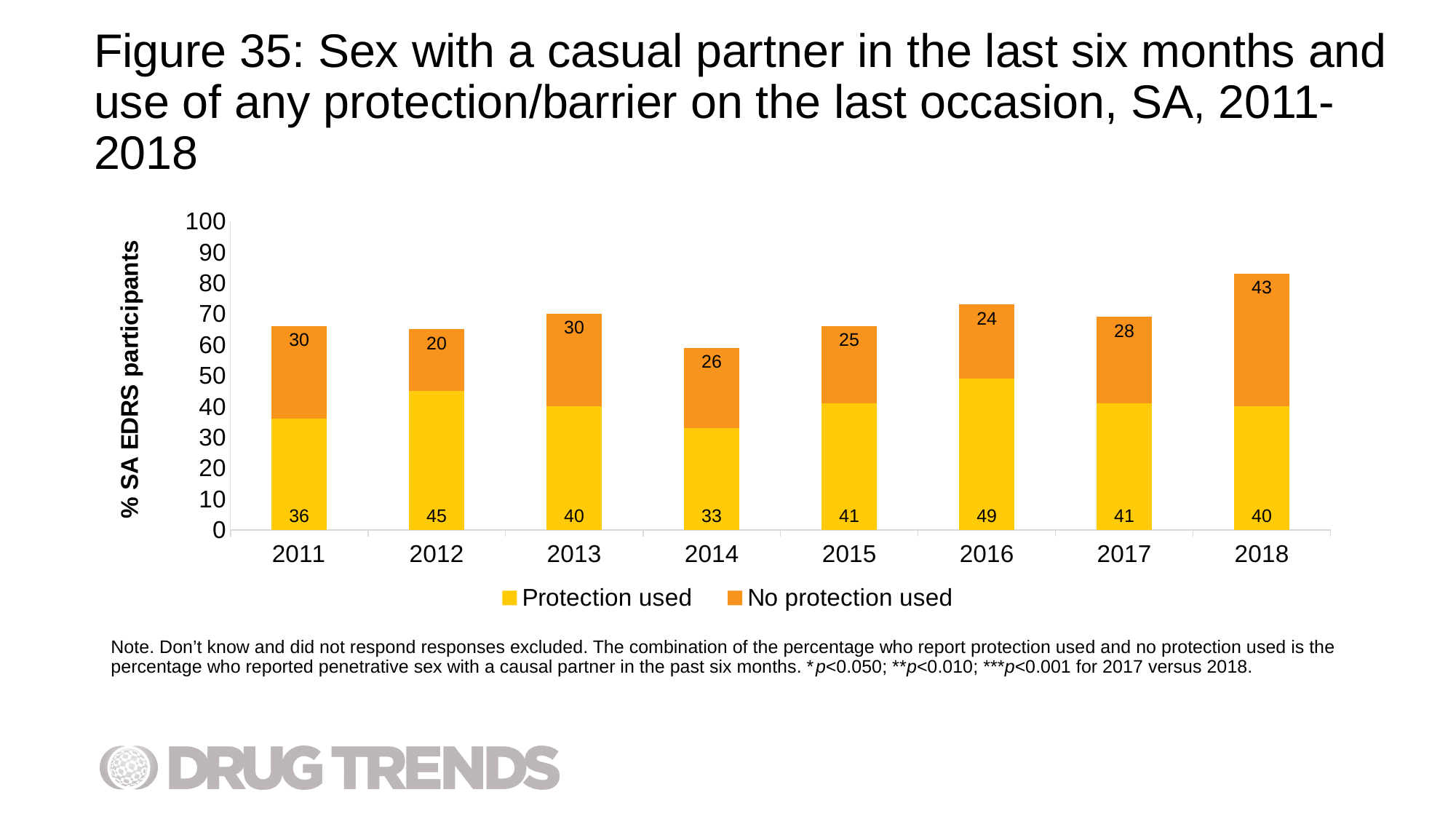

# Figure 35: Sex with a casual partner in the last six months and use of any protection/barrier on the last occasion, SA, 2011-2018

### Chart

| Category | Protection used | No protection used |
|---|---|---|
| 2011 | 36.0 | 30.0 |
| 2012 | 45.0 | 20.0 |
| 2013 | 40.0 | 30.0 |
| 2014 | 33.0 | 26.0 |
| 2015 | 41.0 | 25.0 |
| 2016 | 49.0 | 24.0 |
| 2017 | 41.0 | 28.0 |
| 2018 | 40.0 | 43.0 |
Note. Don’t know and did not respond responses excluded. The combination of the percentage who report protection used and no protection used is the percentage who reported penetrative sex with a causal partner in the past six months. *p<0.050; **p<0.010; ***p<0.001 for 2017 versus 2018.